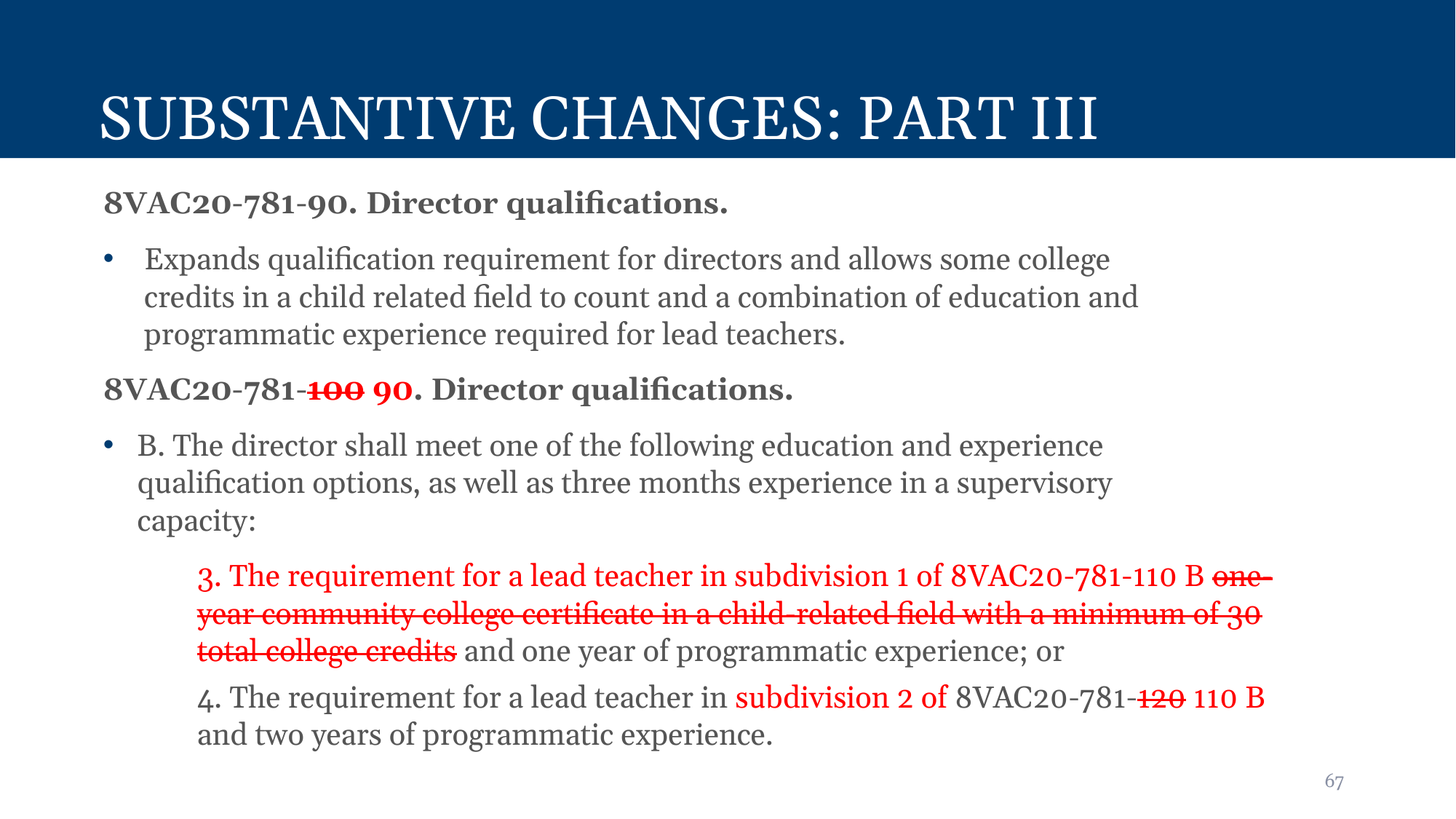

# Substantive Changes: Part III
8VAC20-781-90. Director qualifications.
Expands qualification requirement for directors and allows some college credits in a child related field to count and a combination of education and programmatic experience required for lead teachers.
8VAC20-781-100 90. Director qualifications.
B. The director shall meet one of the following education and experience qualification options, as well as three months experience in a supervisory capacity:
3. The requirement for a lead teacher in subdivision 1 of 8VAC20-781-110 B one-year community college certificate in a child-related field with a minimum of 30 total college credits and one year of programmatic experience; or
4. The requirement for a lead teacher in subdivision 2 of 8VAC20-781-120 110 B and two years of programmatic experience.

67